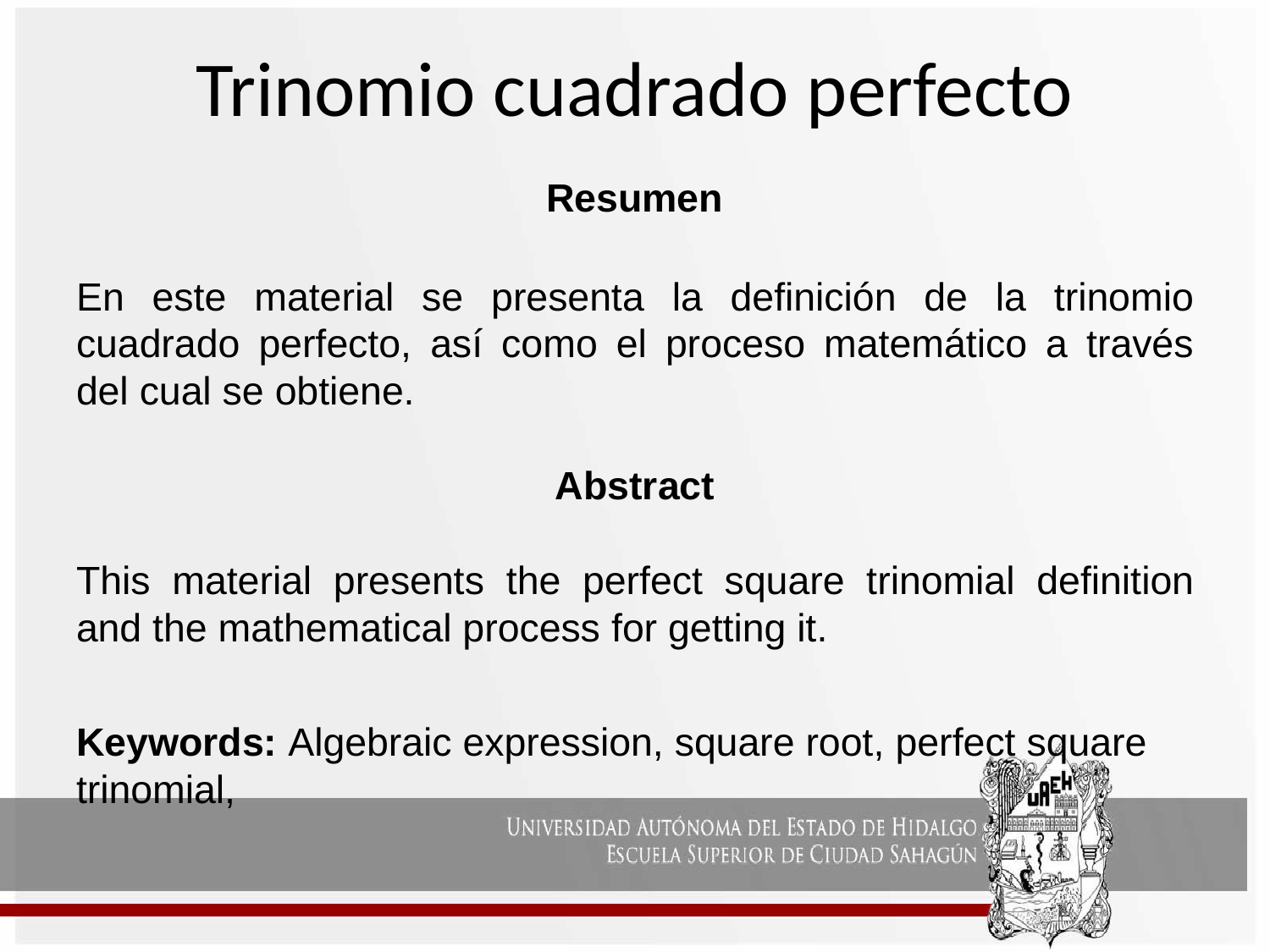

# Trinomio cuadrado perfecto
Resumen

En este material se presenta la definición de la trinomio cuadrado perfecto, así como el proceso matemático a través del cual se obtiene.

Abstract

This material presents the perfect square trinomial definition and the mathematical process for getting it.

Keywords: Algebraic expression, square root, perfect square trinomial,